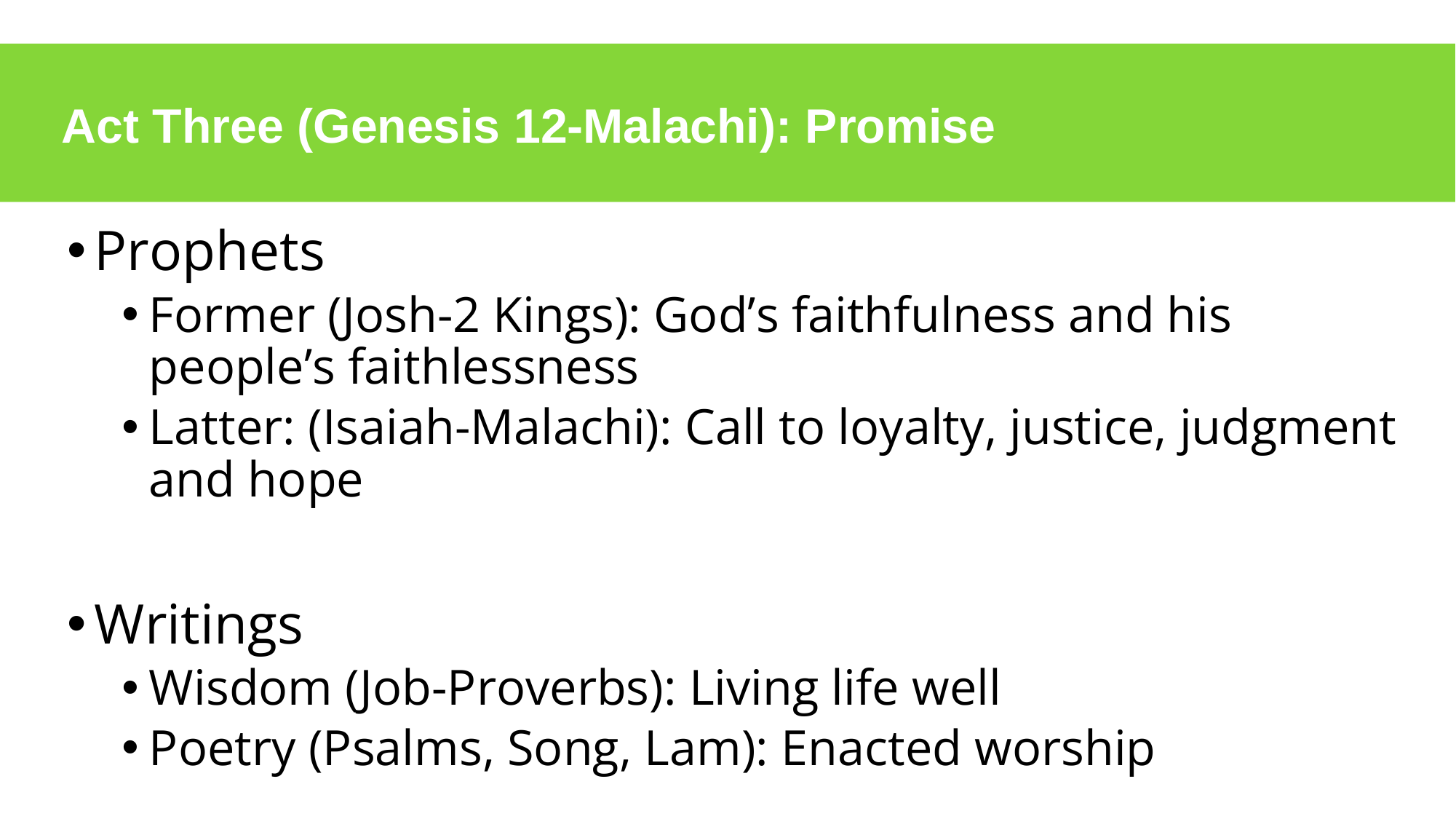

# Act Three (Genesis 12-Malachi): Promise
Prophets
Former (Josh-2 Kings): God’s faithfulness and his people’s faithlessness
Latter: (Isaiah-Malachi): Call to loyalty, justice, judgment and hope

Writings
Wisdom (Job-Proverbs): Living life well
Poetry (Psalms, Song, Lam): Enacted worship